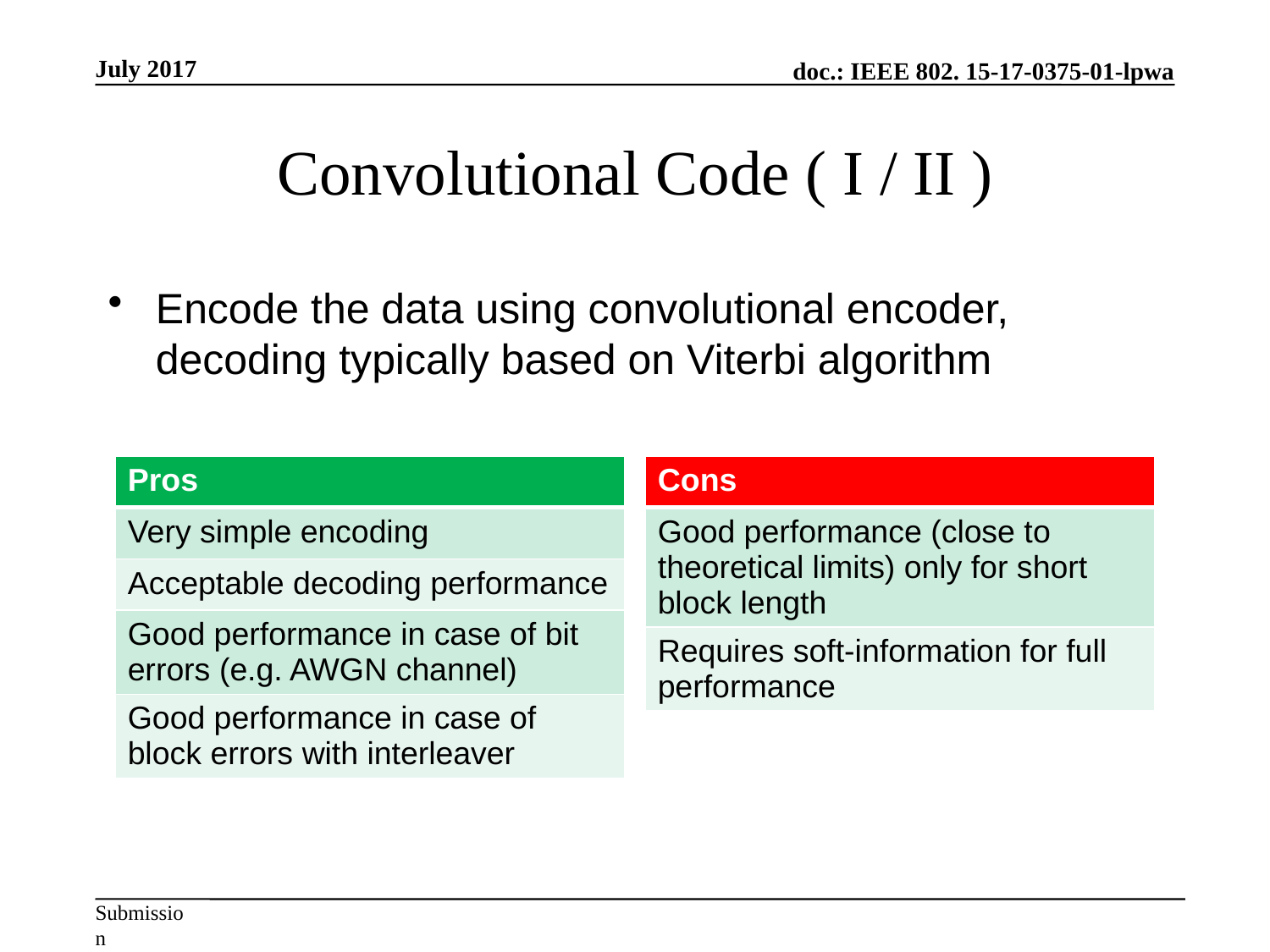

July 2017
# Convolutional Code ( I / II )
Encode the data using convolutional encoder, decoding typically based on Viterbi algorithm

| Pros |
| --- |
| Very simple encoding |
| Acceptable decoding performance |
| Good performance in case of bit errors (e.g. AWGN channel) |
| Good performance in case of block errors with interleaver |
| Cons |
| --- |
| Good performance (close to theoretical limits) only for short block length |
| Requires soft-information for full performance |